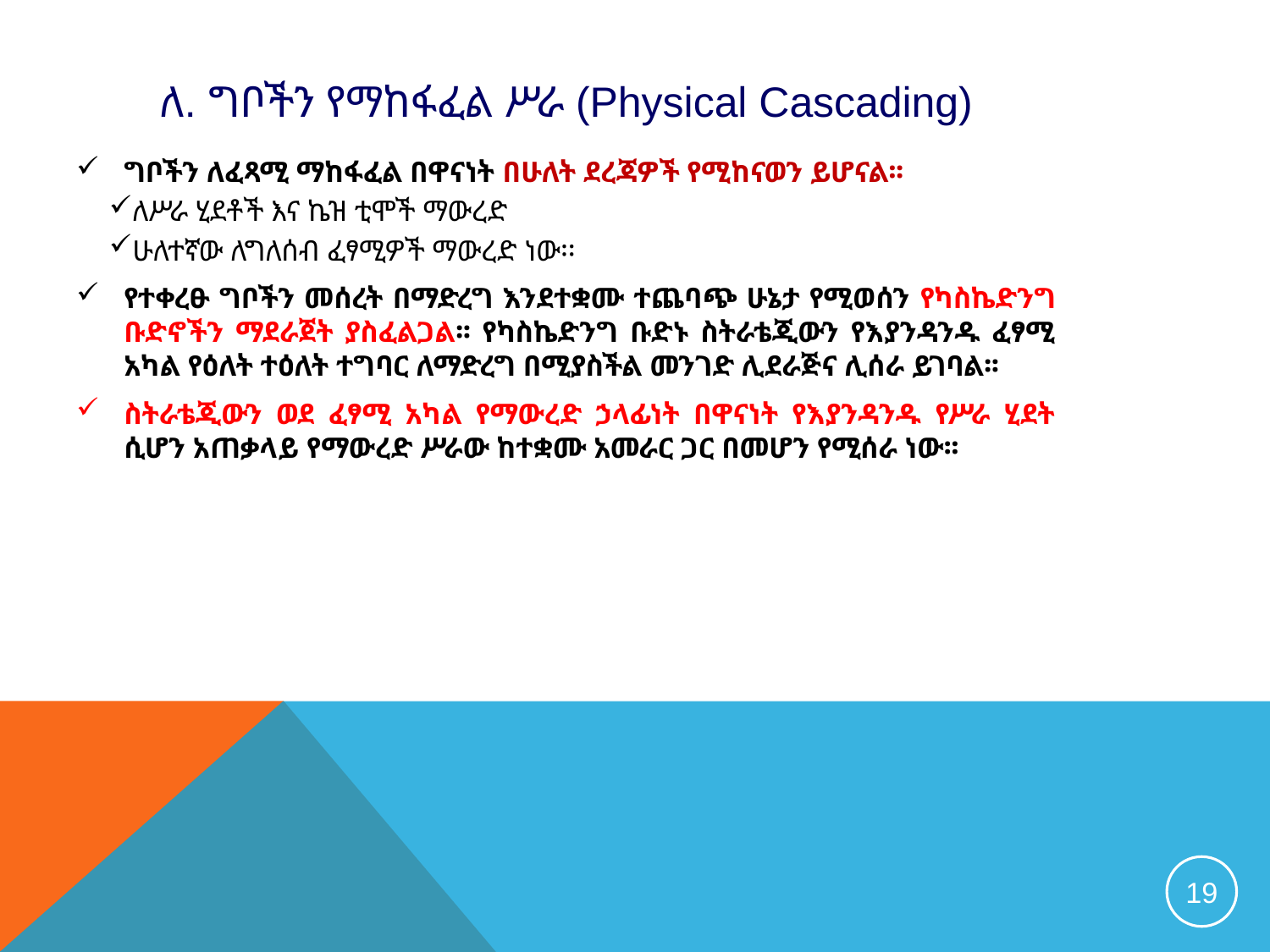

# ለ. ግቦችን የማከፋፈል ሥራ (Physical Cascading)
ግቦችን ለፈጻሚ ማከፋፈል በዋናነት በሁለት ደረጃዎች የሚከናወን ይሆናል፡፡
ለሥራ ሂደቶች እና ኬዝ ቲሞች ማውረድ
ሁለተኛው ለግለሰብ ፈፃሚዎች ማውረድ ነው፡፡
የተቀረፁ ግቦችን መሰረት በማድረግ እንደተቋሙ ተጨባጭ ሁኔታ የሚወሰን የካስኬድንግ ቡድኖችን ማደራጀት ያስፈልጋል፡፡ የካስኬድንግ ቡድኑ ስትራቴጂውን የእያንዳንዱ ፈፃሚ አካል የዕለት ተዕለት ተግባር ለማድረግ በሚያስችል መንገድ ሊደራጅና ሊሰራ ይገባል፡፡
ስትራቴጂውን ወደ ፈፃሚ አካል የማውረድ ኃላፊነት በዋናነት የእያንዳንዱ የሥራ ሂደት ሲሆን አጠቃላይ የማውረድ ሥራው ከተቋሙ አመራር ጋር በመሆን የሚሰራ ነው፡፡
19